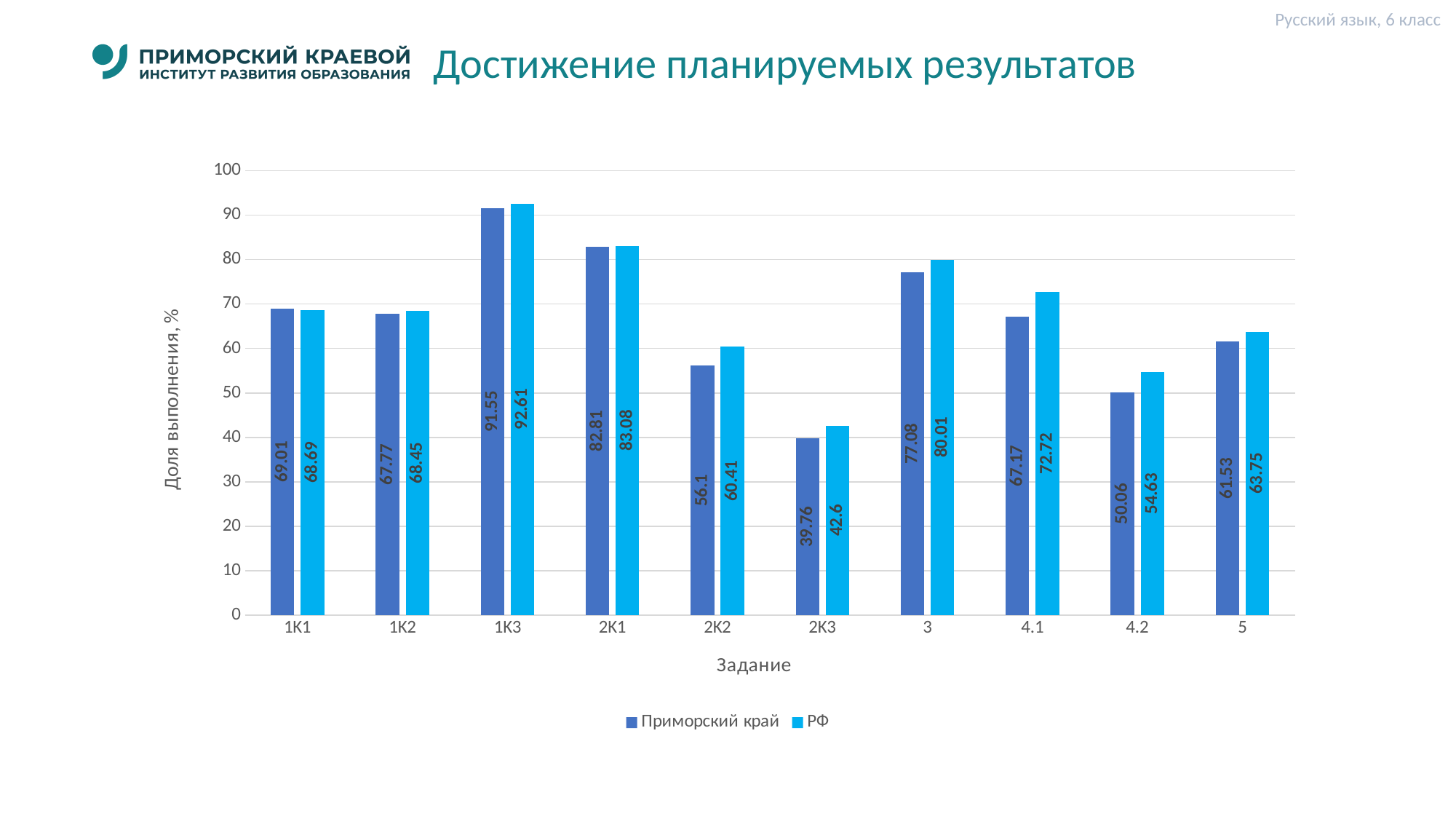

Русский язык, 6 класс
# Достижение планируемых результатов

### Chart

| Category | Приморский край | РФ |
|---|---|---|
| 1K1 | 69.01 | 68.69 |
| 1K2 | 67.77 | 68.45 |
| 1K3 | 91.55 | 92.61 |
| 2K1 | 82.81 | 83.08 |
| 2K2 | 56.1 | 60.41 |
| 2K3 | 39.76 | 42.6 |
| 3 | 77.08 | 80.01 |
| 4.1 | 67.17 | 72.72 |
| 4.2 | 50.06 | 54.63 |
| 5 | 61.53 | 63.75 |